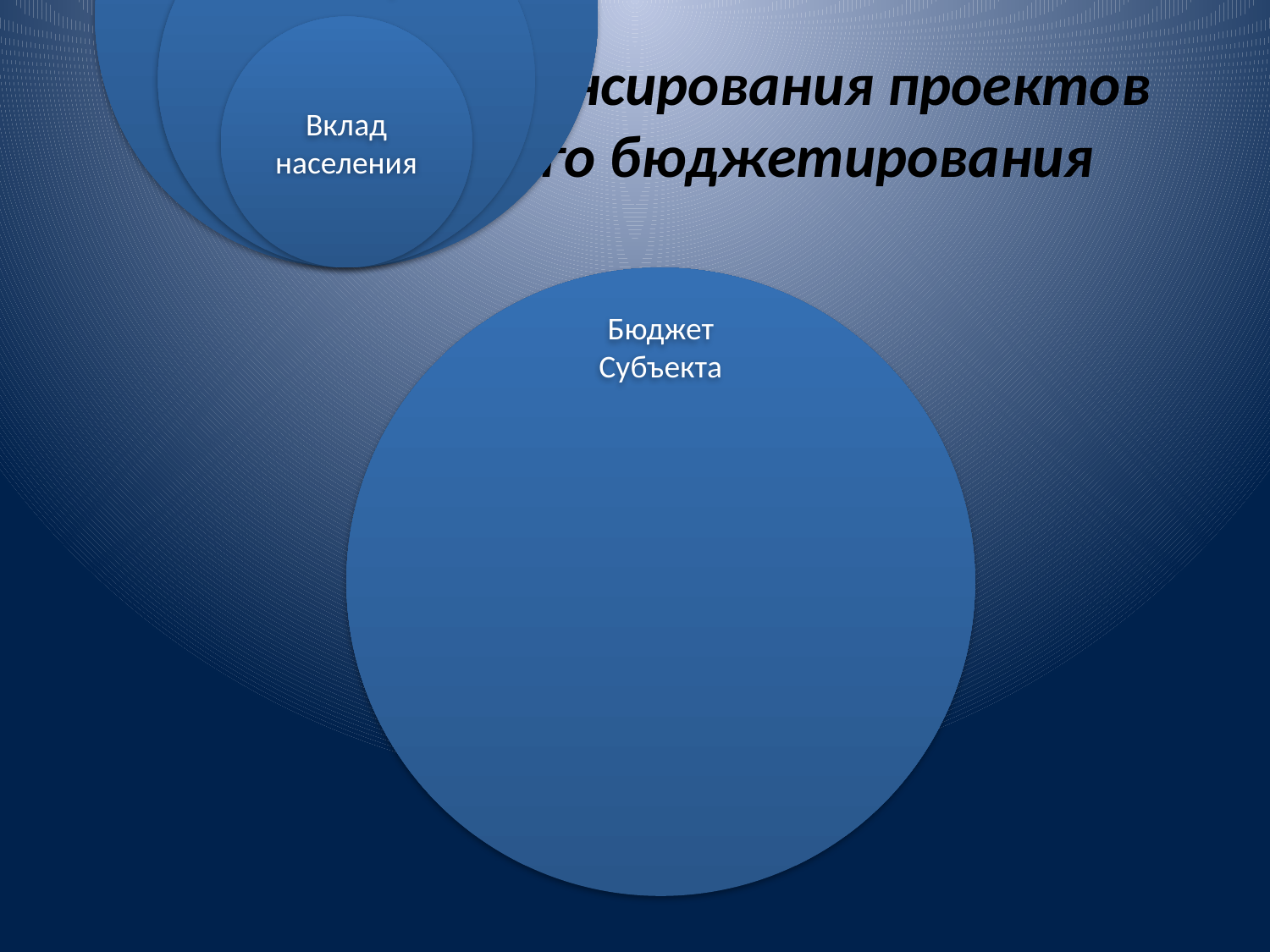

# Источники финансирования проектов инициативного бюджетирования
Бюджет Субъекта
Вклад населения